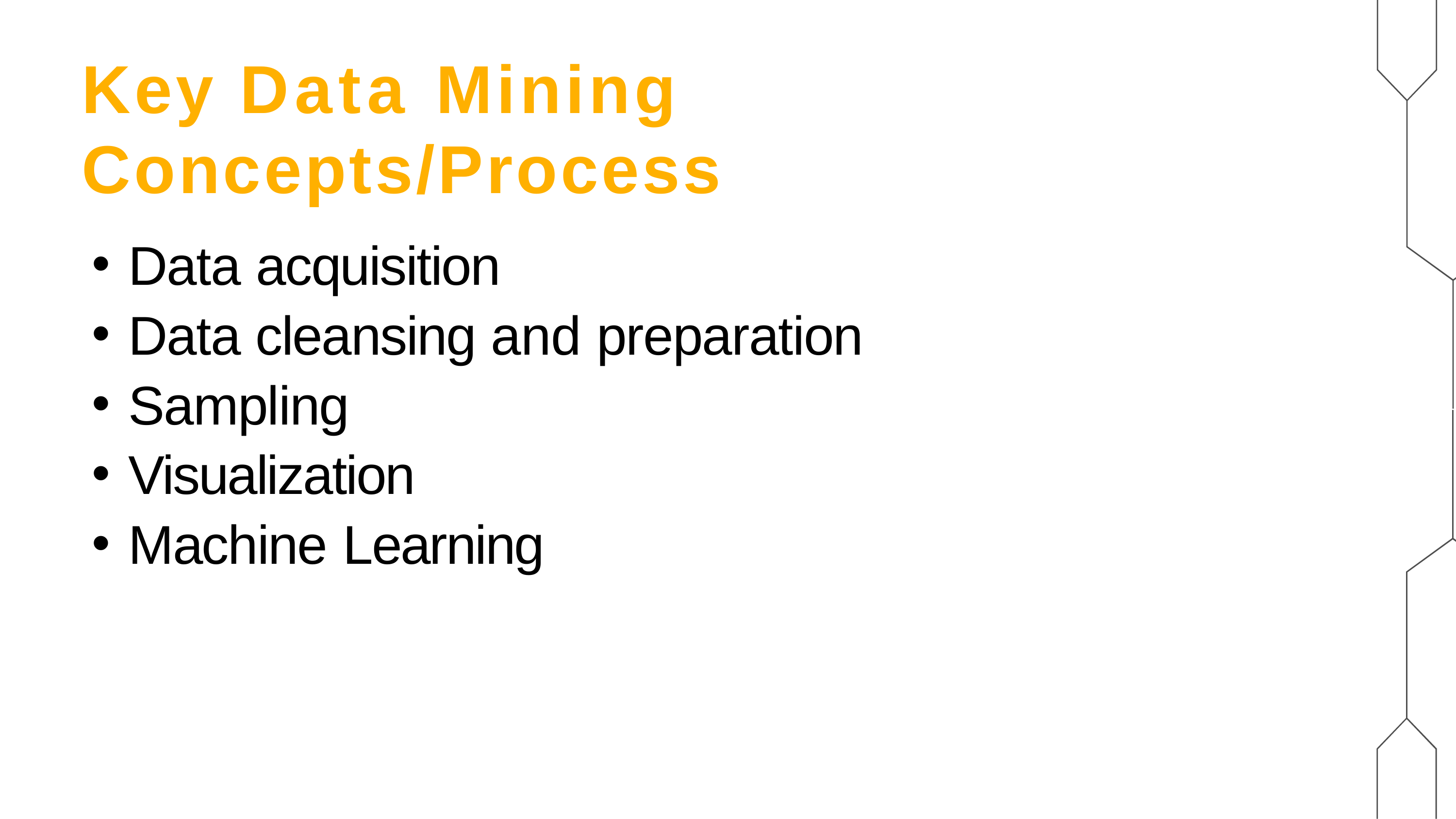

# Key Data Mining  Concepts/Process
Data acquisition
Data cleansing and preparation
Sampling
Visualization
Machine Learning